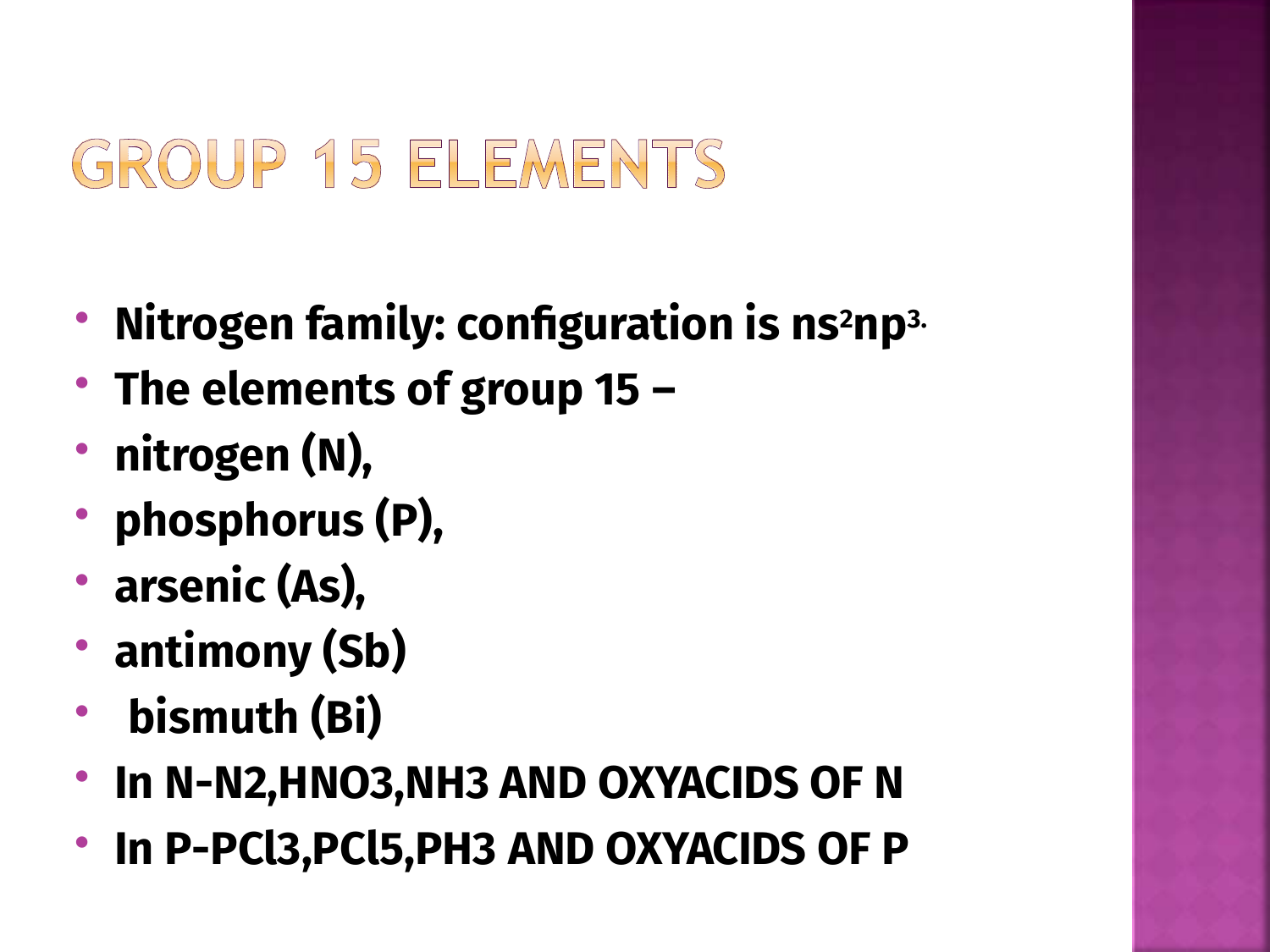

Nitrogen family: configuration is ns2np3.
The elements of group 15 –
nitrogen (N),
phosphorus (P),
arsenic (As),
antimony (Sb)
bismuth (Bi)
In N-N2,HNO3,NH3 AND OXYACIDS OF N
In P-PCl3,PCl5,PH3 AND OXYACIDS OF P